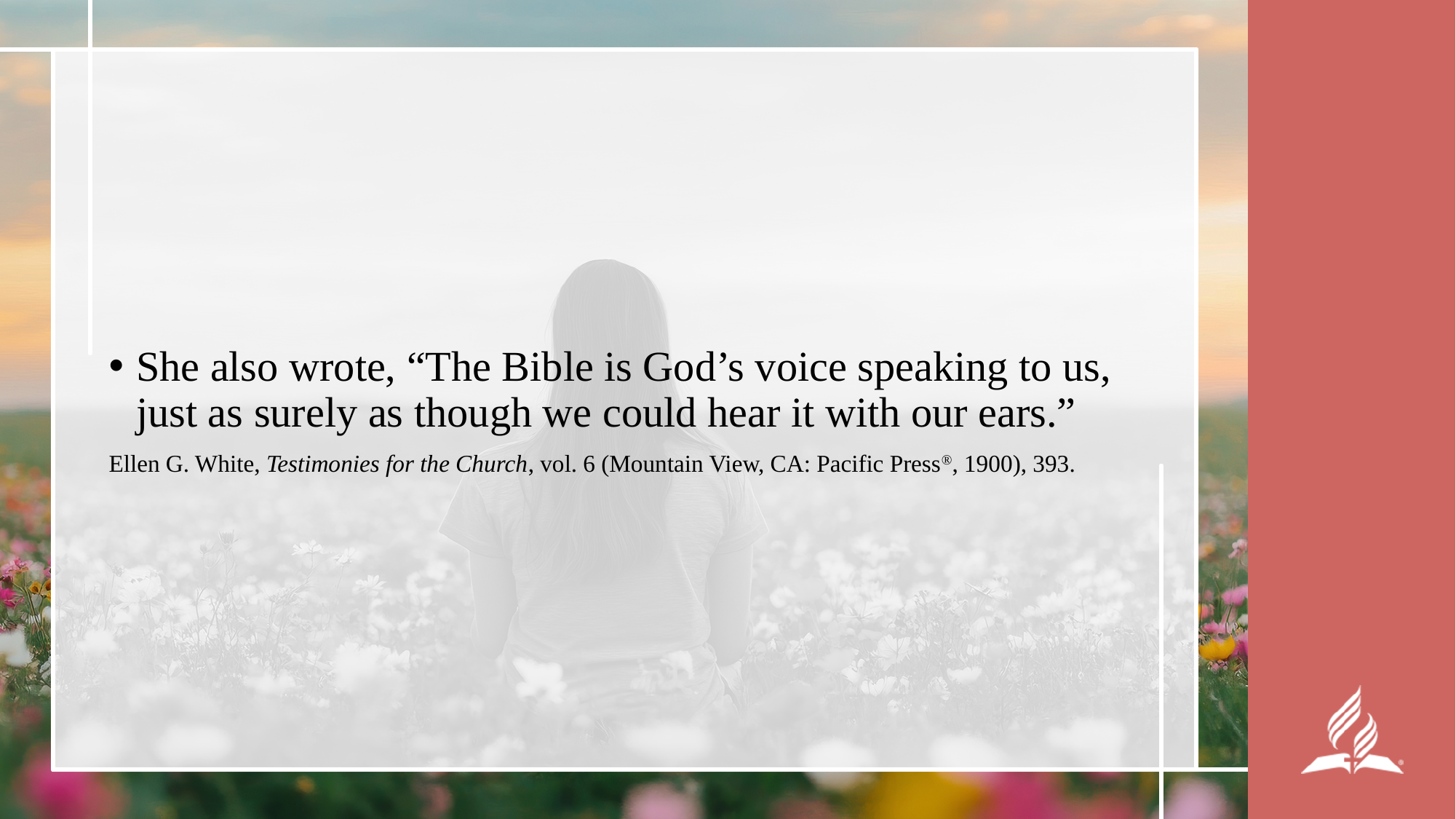

#
She also wrote, “The Bible is God’s voice speaking to us, just as surely as though we could hear it with our ears.”
Ellen G. White, Testimonies for the Church, vol. 6 (Mountain View, CA: Pacific Press®, 1900), 393.